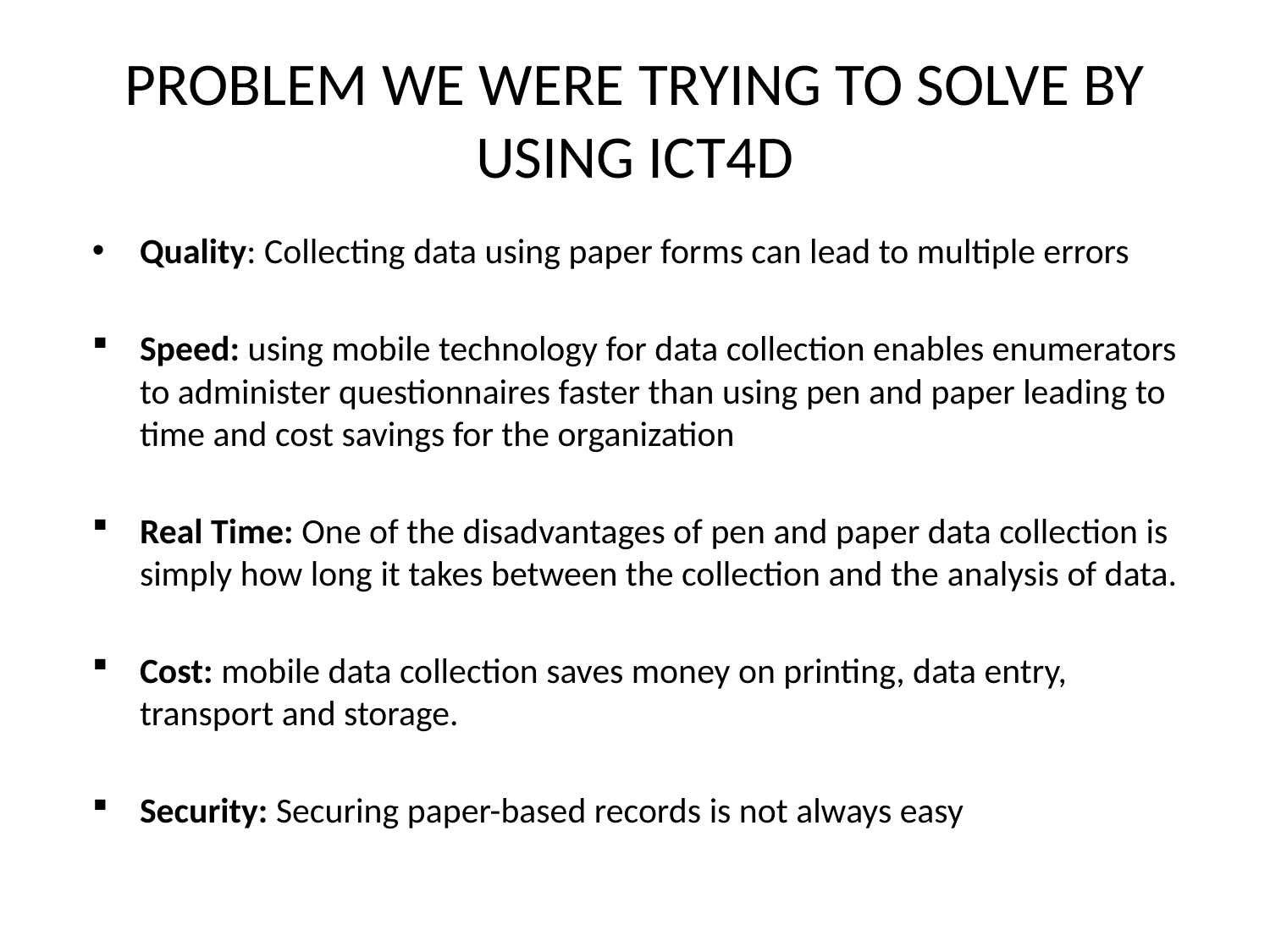

# PROBLEM WE WERE TRYING TO SOLVE BY USING ICT4D
Quality: Collecting data using paper forms can lead to multiple errors

Speed: using mobile technology for data collection enables enumerators to administer questionnaires faster than using pen and paper leading to time and cost savings for the organization

Real Time: One of the disadvantages of pen and paper data collection is simply how long it takes between the collection and the analysis of data.

Cost: mobile data collection saves money on printing, data entry, transport and storage.

Security: Securing paper-based records is not always easy